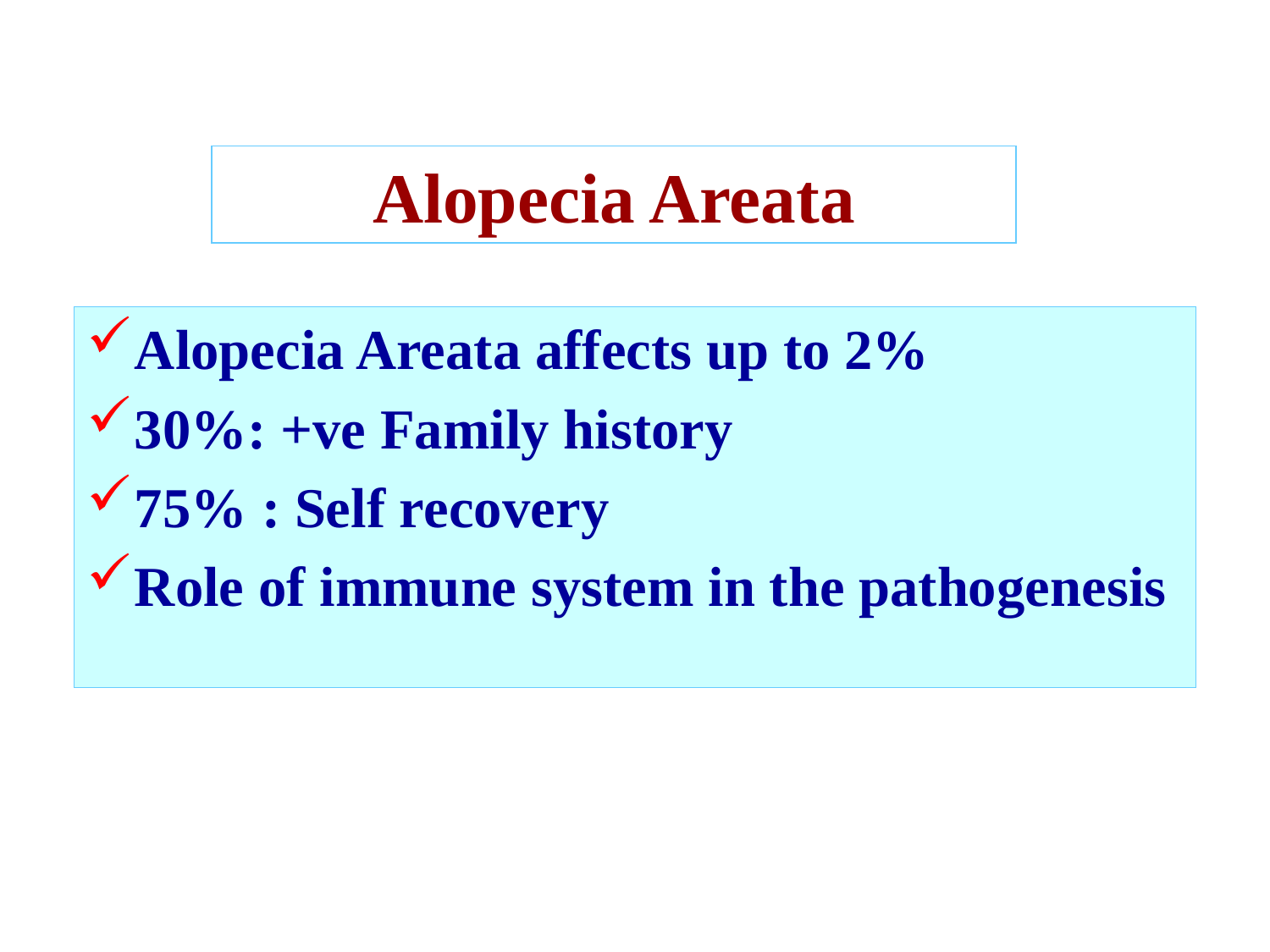

Alopecia Areata
Alopecia Areata affects up to 2%
30%: +ve Family history
75% : Self recovery
Role of immune system in the pathogenesis